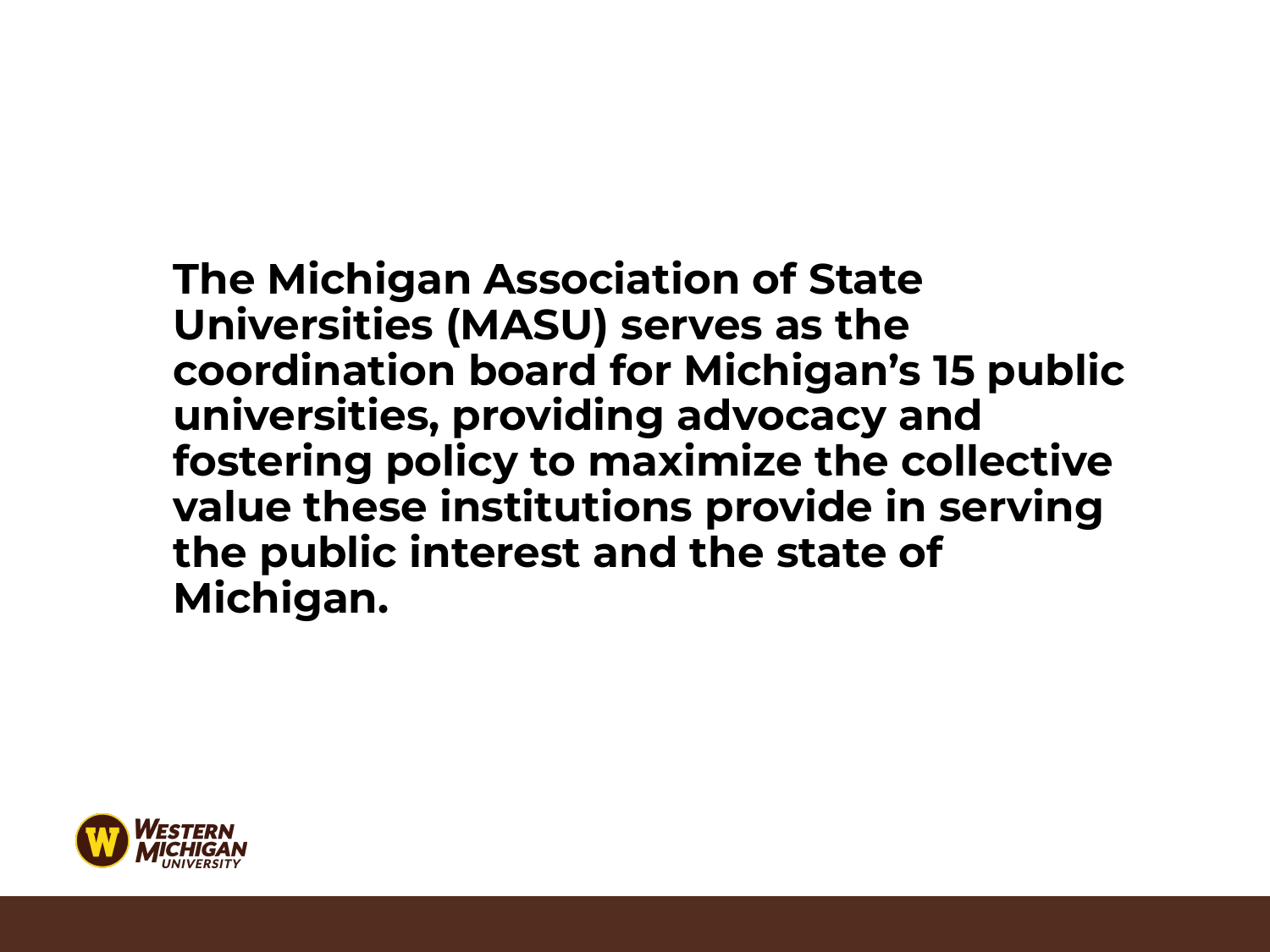

The Michigan Association of State Universities (MASU) serves as the coordination board for Michigan’s 15 public universities, providing advocacy and fostering policy to maximize the collective value these institutions provide in serving the public interest and the state of Michigan.